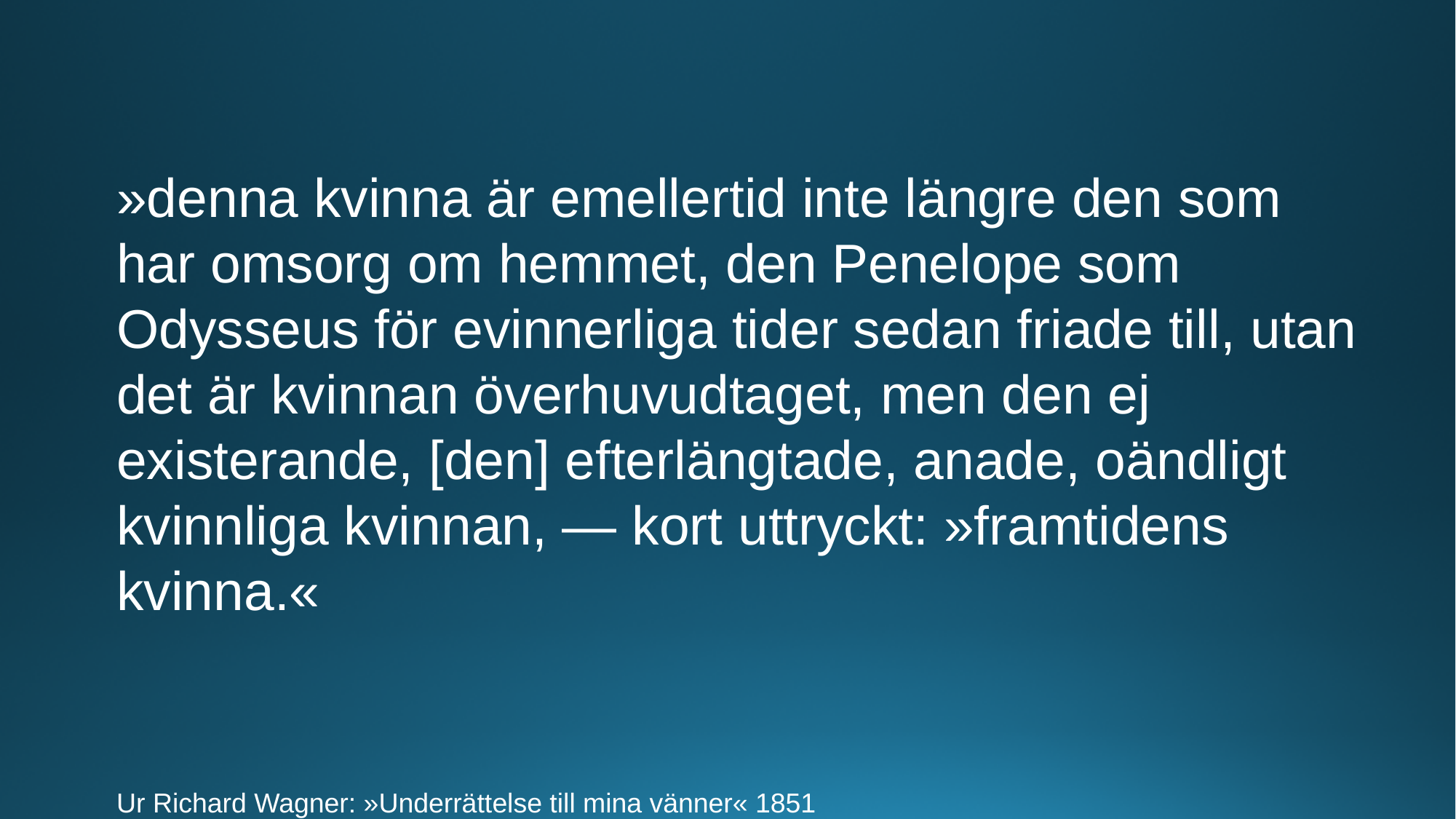

»denna kvinna är emellertid inte längre den som har omsorg om hemmet, den Penelope som Odysseus för evinnerliga tider sedan friade till, utan det är kvinnan överhuvudtaget, men den ej existerande, [den] efterlängtade, anade, oändligt kvinnliga kvinnan, — kort uttryckt: »framtidens kvinna.«

Ur Richard Wagner: »Underrättelse till mina vänner« 1851